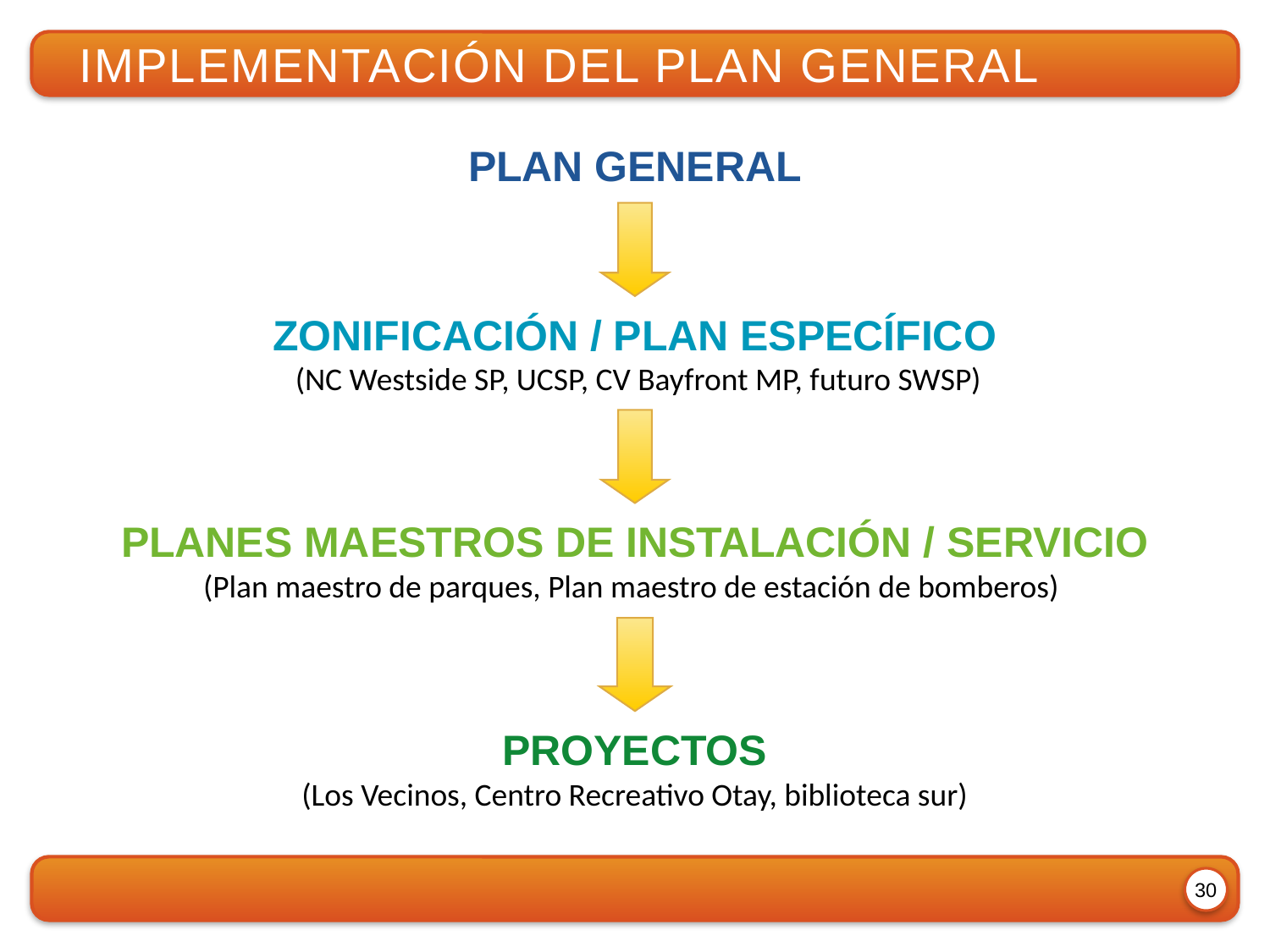

Implementación del plan general
PLAN GENERAL

ZONIFICACIÓN / PLAN ESPECÍFICO
 (NC Westside SP, UCSP, CV Bayfront MP, futuro SWSP)

PLANES MAESTROS DE INSTALACIÓN / SERVICIO
(Plan maestro de parques, Plan maestro de estación de bomberos)

PROYECTOS
(Los Vecinos, Centro Recreativo Otay, biblioteca sur)

30